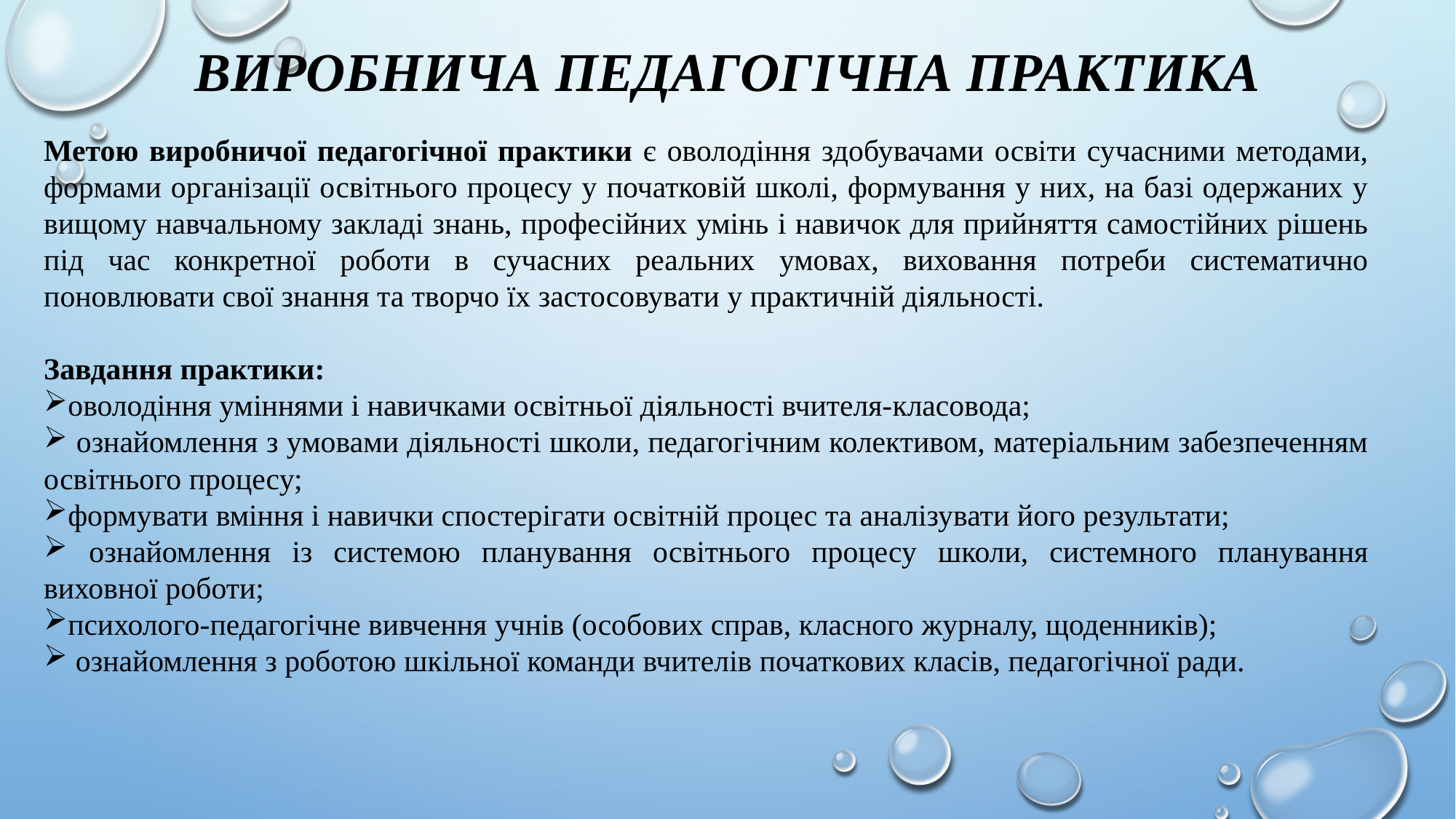

# Виробнича педагогічна практика
Метою виробничої педагогічної практики є оволодіння здобувачами освіти сучасними методами, формами організації освітнього процесу у початковій школі, формування у них, на базі одержаних у вищому навчальному закладі знань, професійних умінь і навичок для прийняття самостійних рішень під час конкретної роботи в сучасних реальних умовах, виховання потреби систематично поновлювати свої знання та творчо їх застосовувати у практичній діяльності.

Завдання практики:
оволодіння уміннями і навичками освітньої діяльності вчителя-класовода;
 ознайомлення з умовами діяльності школи, педагогічним колективом, матеріальним забезпеченням освітнього процесу;
формувати вміння і навички спостерігати освітній процес та аналізувати його результати;
 ознайомлення із системою планування освітнього процесу школи, системного планування виховної роботи;
психолого-педагогічне вивчення учнів (особових справ, класного журналу, щоденників);
 ознайомлення з роботою шкільної команди вчителів початкових класів, педагогічної ради.